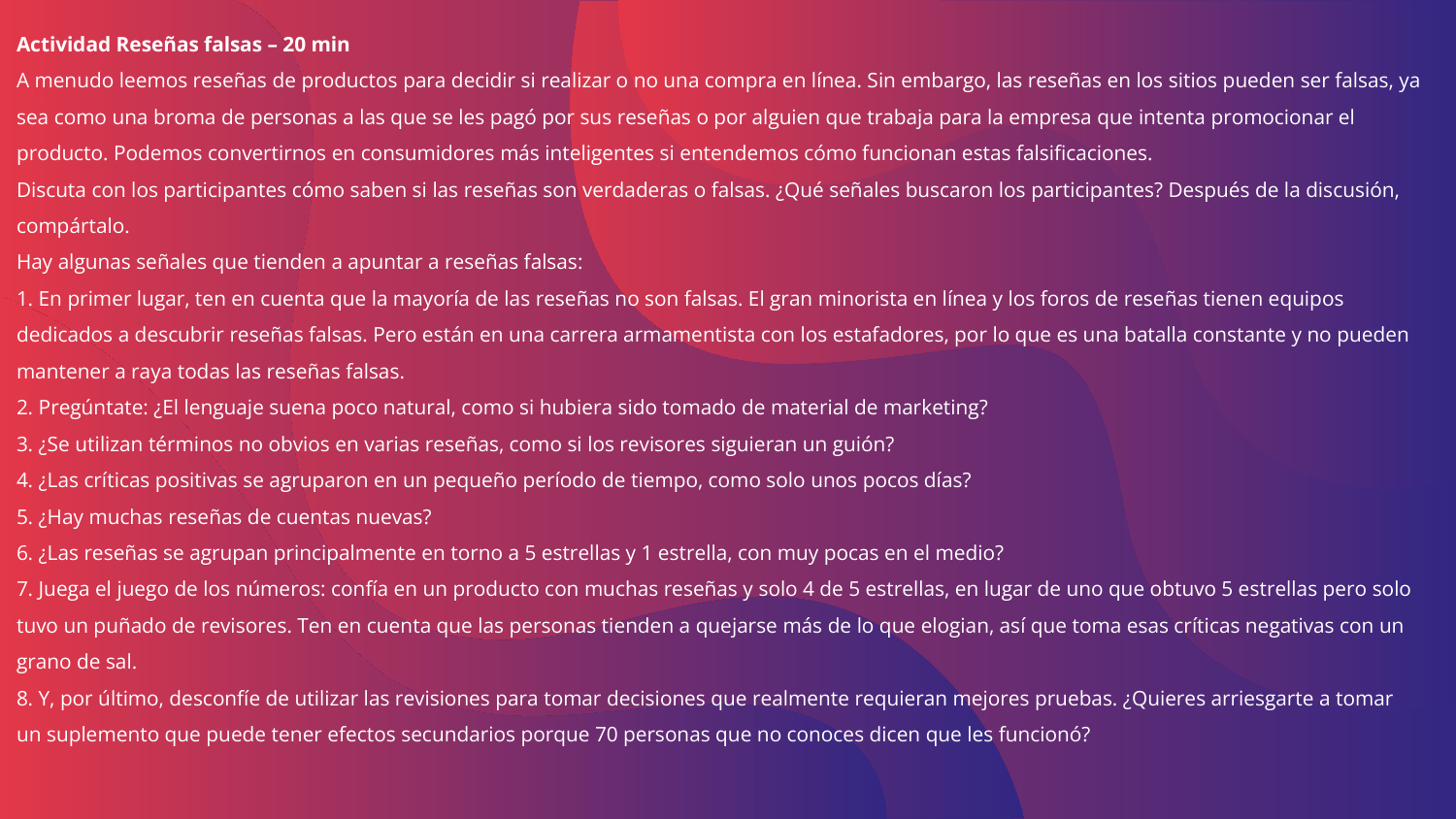

# Actividad Reseñas falsas – 20 min A menudo leemos reseñas de productos para decidir si realizar o no una compra en línea. Sin embargo, las reseñas en los sitios pueden ser falsas, ya sea como una broma de personas a las que se les pagó por sus reseñas o por alguien que trabaja para la empresa que intenta promocionar el producto. Podemos convertirnos en consumidores más inteligentes si entendemos cómo funcionan estas falsificaciones. Discuta con los participantes cómo saben si las reseñas son verdaderas o falsas. ¿Qué señales buscaron los participantes? Después de la discusión, compártalo. Hay algunas señales que tienden a apuntar a reseñas falsas: 1. En primer lugar, ten en cuenta que la mayoría de las reseñas no son falsas. El gran minorista en línea y los foros de reseñas tienen equipos dedicados a descubrir reseñas falsas. Pero están en una carrera armamentista con los estafadores, por lo que es una batalla constante y no pueden mantener a raya todas las reseñas falsas. 2. Pregúntate: ¿El lenguaje suena poco natural, como si hubiera sido tomado de material de marketing? 3. ¿Se utilizan términos no obvios en varias reseñas, como si los revisores siguieran un guión? 4. ¿Las críticas positivas se agruparon en un pequeño período de tiempo, como solo unos pocos días? 5. ¿Hay muchas reseñas de cuentas nuevas? 6. ¿Las reseñas se agrupan principalmente en torno a 5 estrellas y 1 estrella, con muy pocas en el medio? 7. Juega el juego de los números: confía en un producto con muchas reseñas y solo 4 de 5 estrellas, en lugar de uno que obtuvo 5 estrellas pero solo tuvo un puñado de revisores. Ten en cuenta que las personas tienden a quejarse más de lo que elogian, así que toma esas críticas negativas con un grano de sal. 8. Y, por último, desconfíe de utilizar las revisiones para tomar decisiones que realmente requieran mejores pruebas. ¿Quieres arriesgarte a tomar un suplemento que puede tener efectos secundarios porque 70 personas que no conoces dicen que les funcionó?